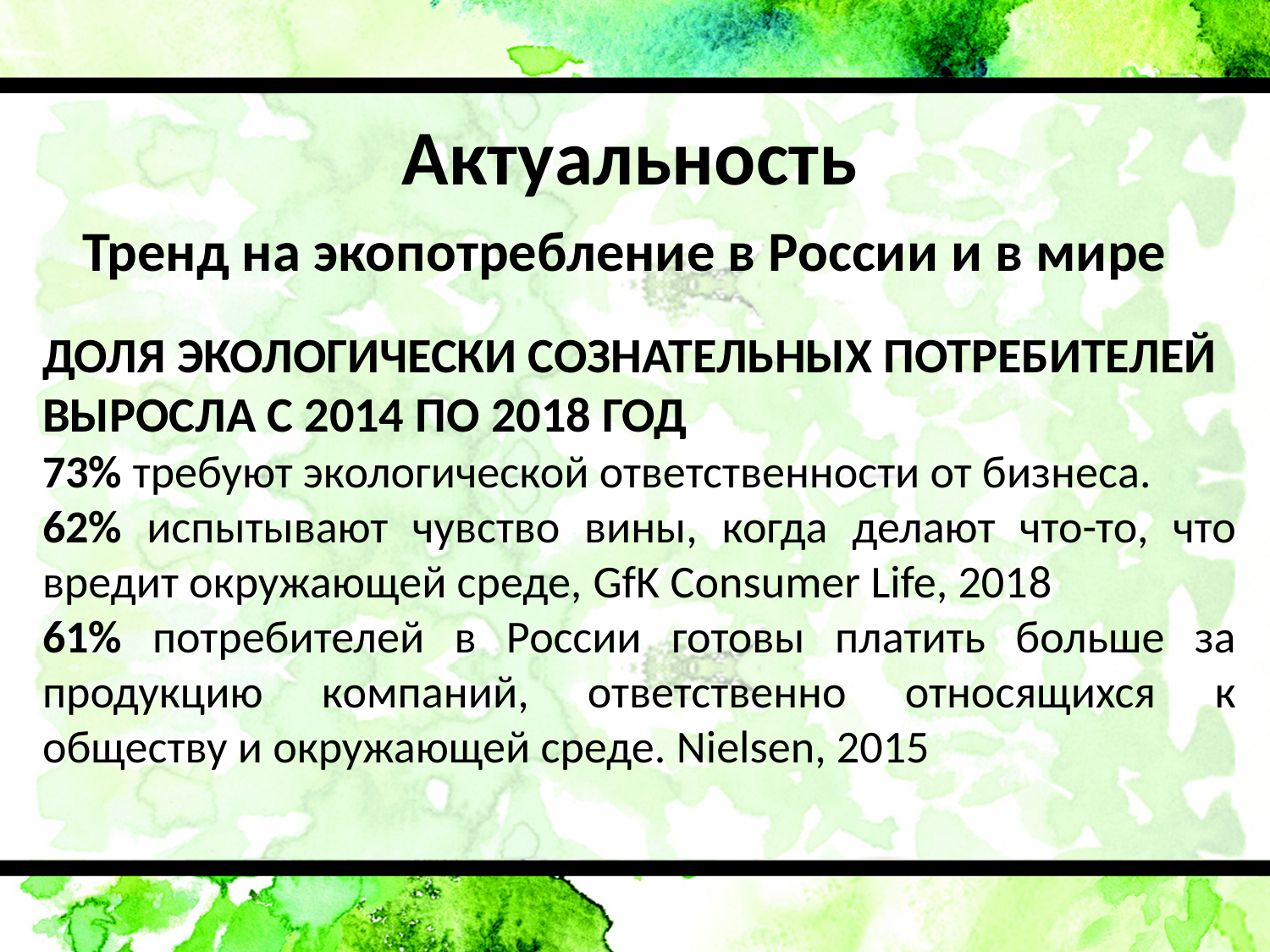

# Актуальность
Тренд на экопотребление в России и в мире
ДОЛЯ ЭКОЛОГИЧЕСКИ СОЗНАТЕЛЬНЫХ ПОТРЕБИТЕЛЕЙ ВЫРОСЛА С 2014 ПО 2018 ГОД
73% требуют экологической ответственности от бизнеса.
62% испытывают чувство вины, когда делают что-то, что вредит окружающей среде, GfK Consumer Life, 2018
61% потребителей в России готовы платить больше за продукцию компаний, ответственно относящихся к обществу и окружающей среде. Nielsen, 2015